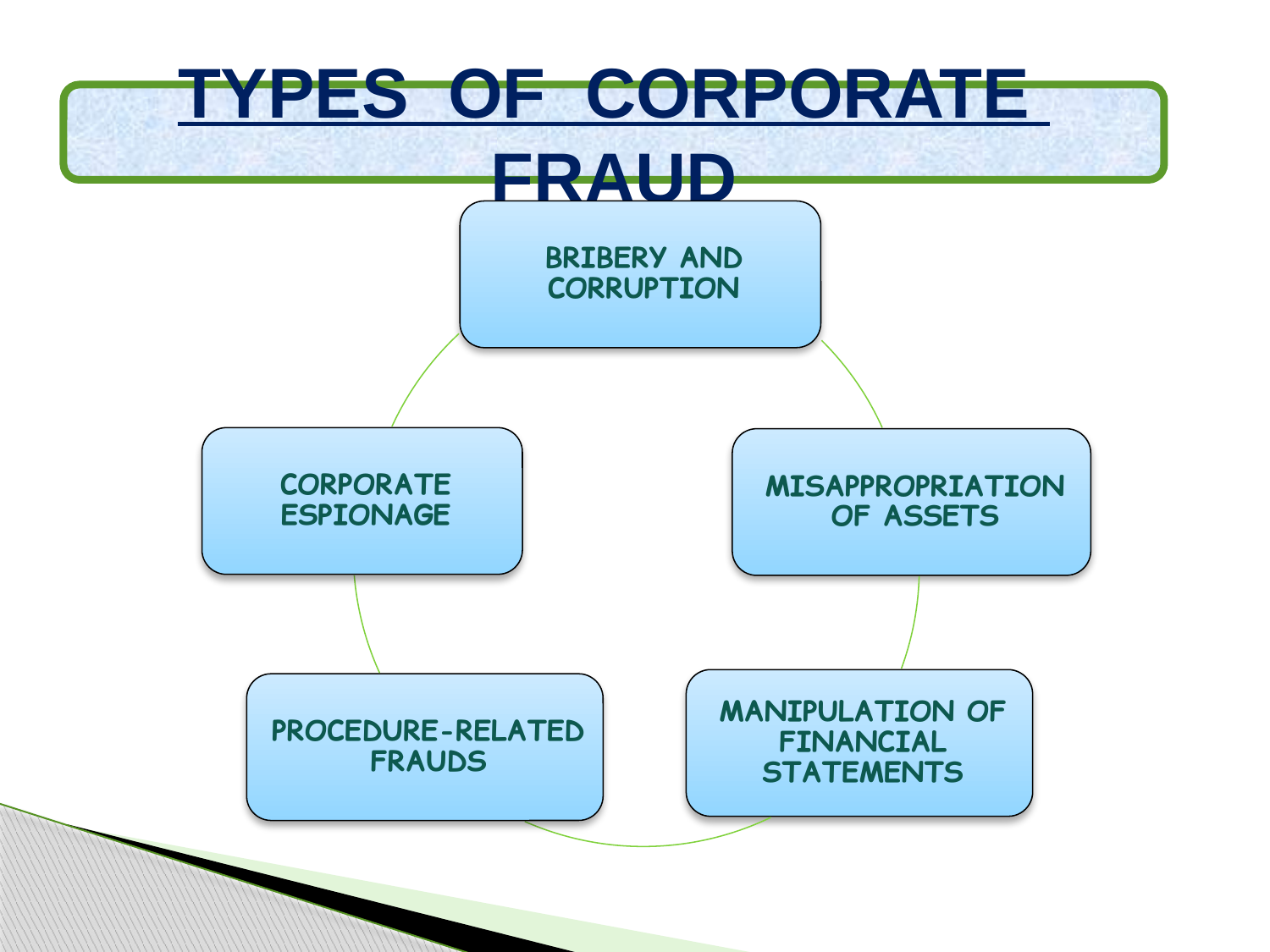

TYPES  OF  CORPORATE  FRAUD
BRIBERY AND CORRUPTION
MISAPPROPRIATION OF ASSETS
MANIPULATION OF FINANCIAL STATEMENTS
PROCEDURE-RELATED FRAUDS
CORPORATE ESPIONAGE